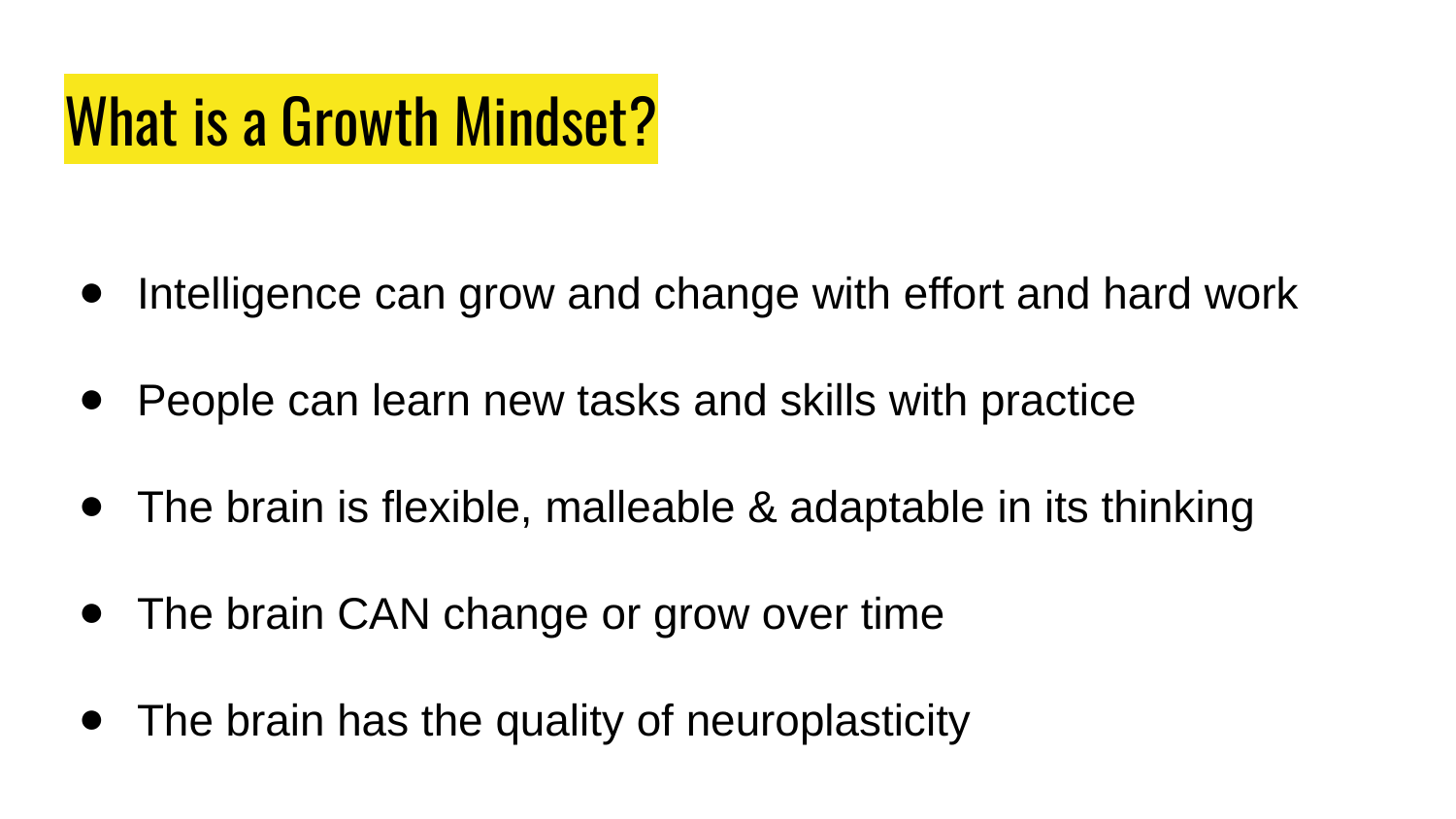

# What is a Growth Mindset?
Intelligence can grow and change with effort and hard work
People can learn new tasks and skills with practice
The brain is flexible, malleable & adaptable in its thinking
The brain CAN change or grow over time
The brain has the quality of neuroplasticity